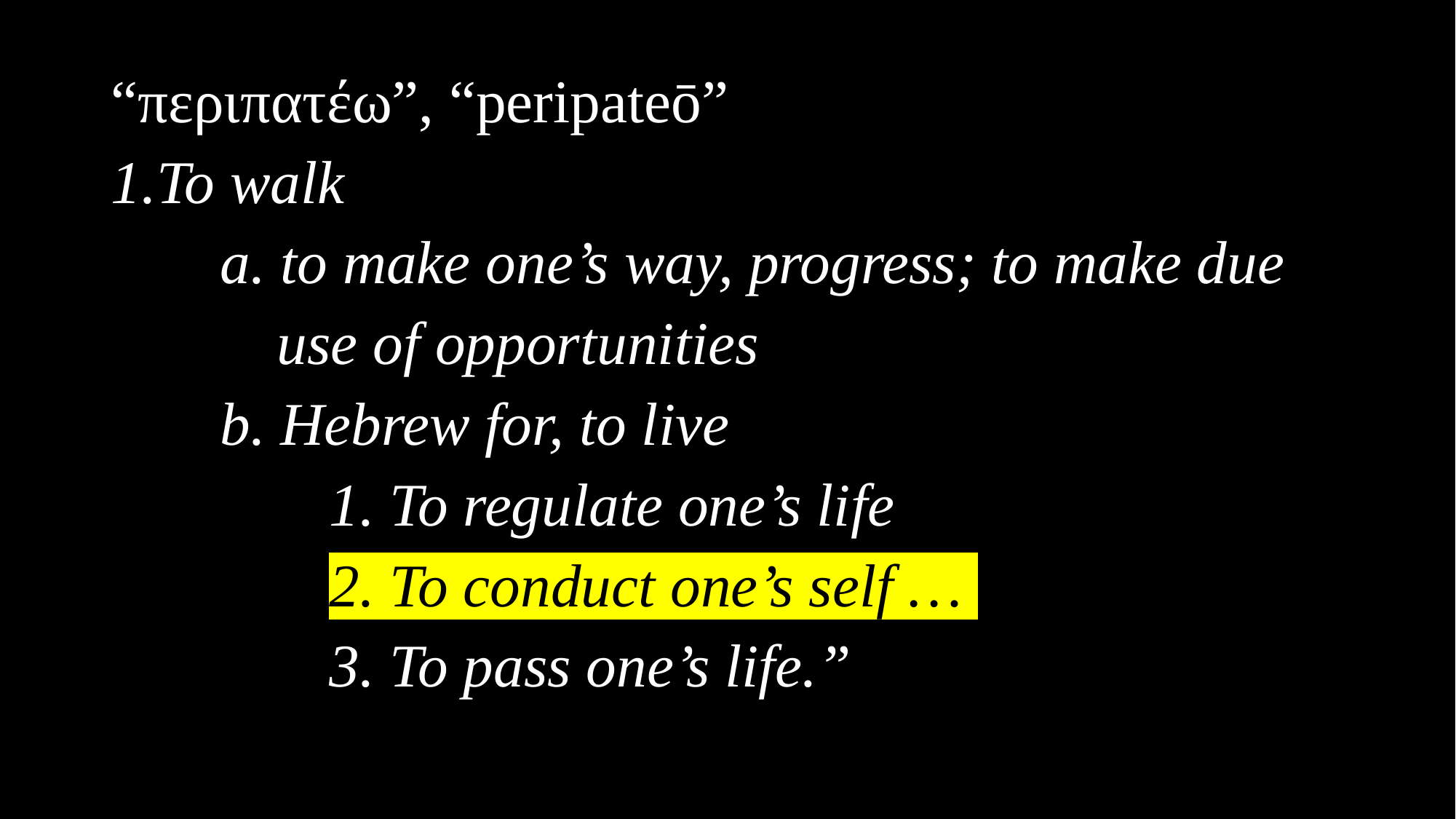

“περιπατέω”, “peripateō”
To walk
	a. to make one’s way, progress; to make due
           use of opportunities
	b. Hebrew for, to live
		1. To regulate one’s life
		2. To conduct one’s self …
		3. To pass one’s life.”